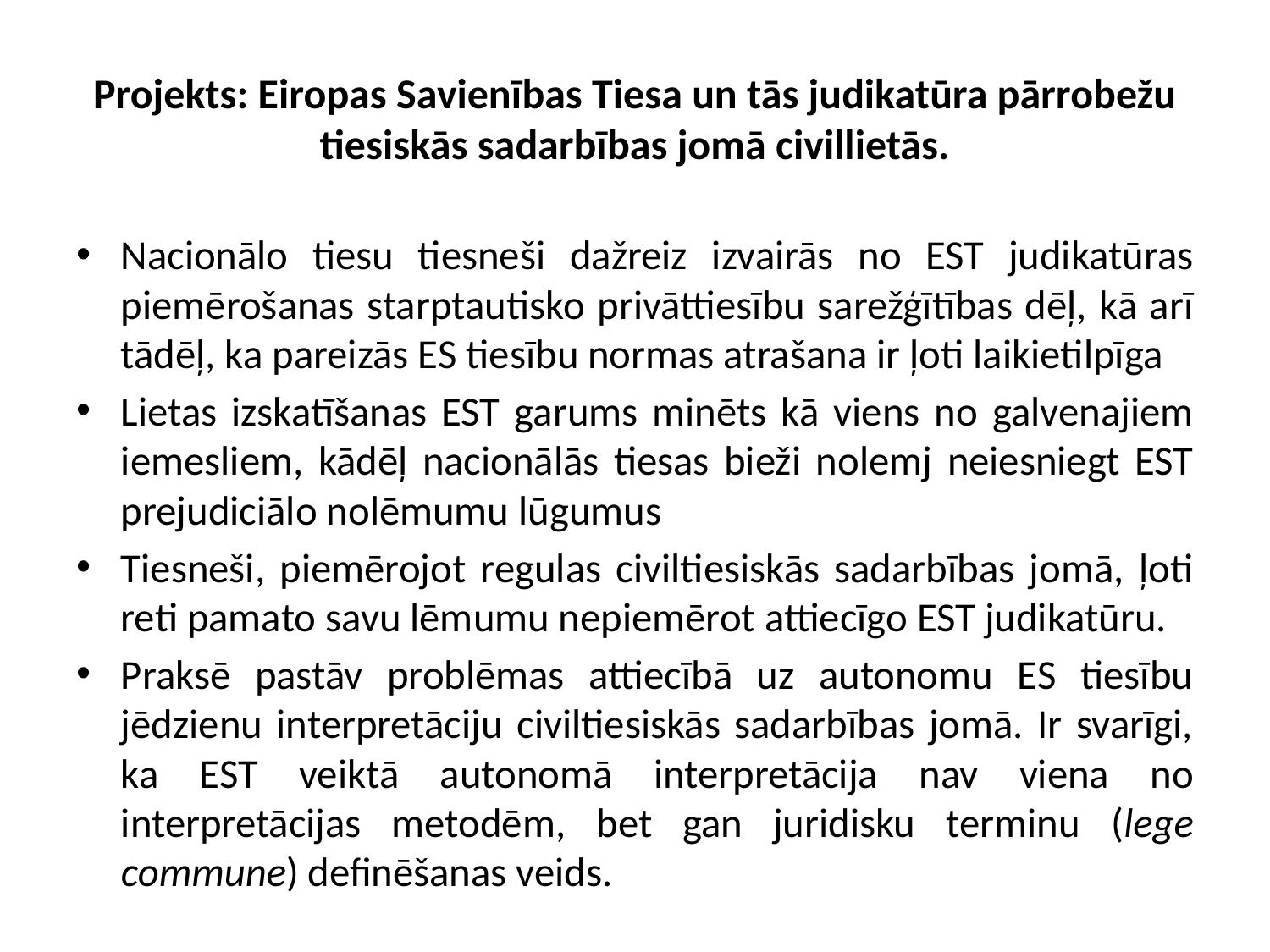

# Projekts: Eiropas Savienības Tiesa un tās judikatūra pārrobežu tiesiskās sadarbības jomā civillietās.
Nacionālo tiesu tiesneši dažreiz izvairās no EST judikatūras piemērošanas starptautisko privāttiesību sarežģītības dēļ, kā arī tādēļ, ka pareizās ES tiesību normas atrašana ir ļoti laikietilpīga
Lietas izskatīšanas EST garums minēts kā viens no galvenajiem iemesliem, kādēļ nacionālās tiesas bieži nolemj neiesniegt EST prejudiciālo nolēmumu lūgumus
Tiesneši, piemērojot regulas civiltiesiskās sadarbības jomā, ļoti reti pamato savu lēmumu nepiemērot attiecīgo EST judikatūru.
Praksē pastāv problēmas attiecībā uz autonomu ES tiesību jēdzienu interpretāciju civiltiesiskās sadarbības jomā. Ir svarīgi, ka EST veiktā autonomā interpretācija nav viena no interpretācijas metodēm, bet gan juridisku terminu (lege commune) definēšanas veids.